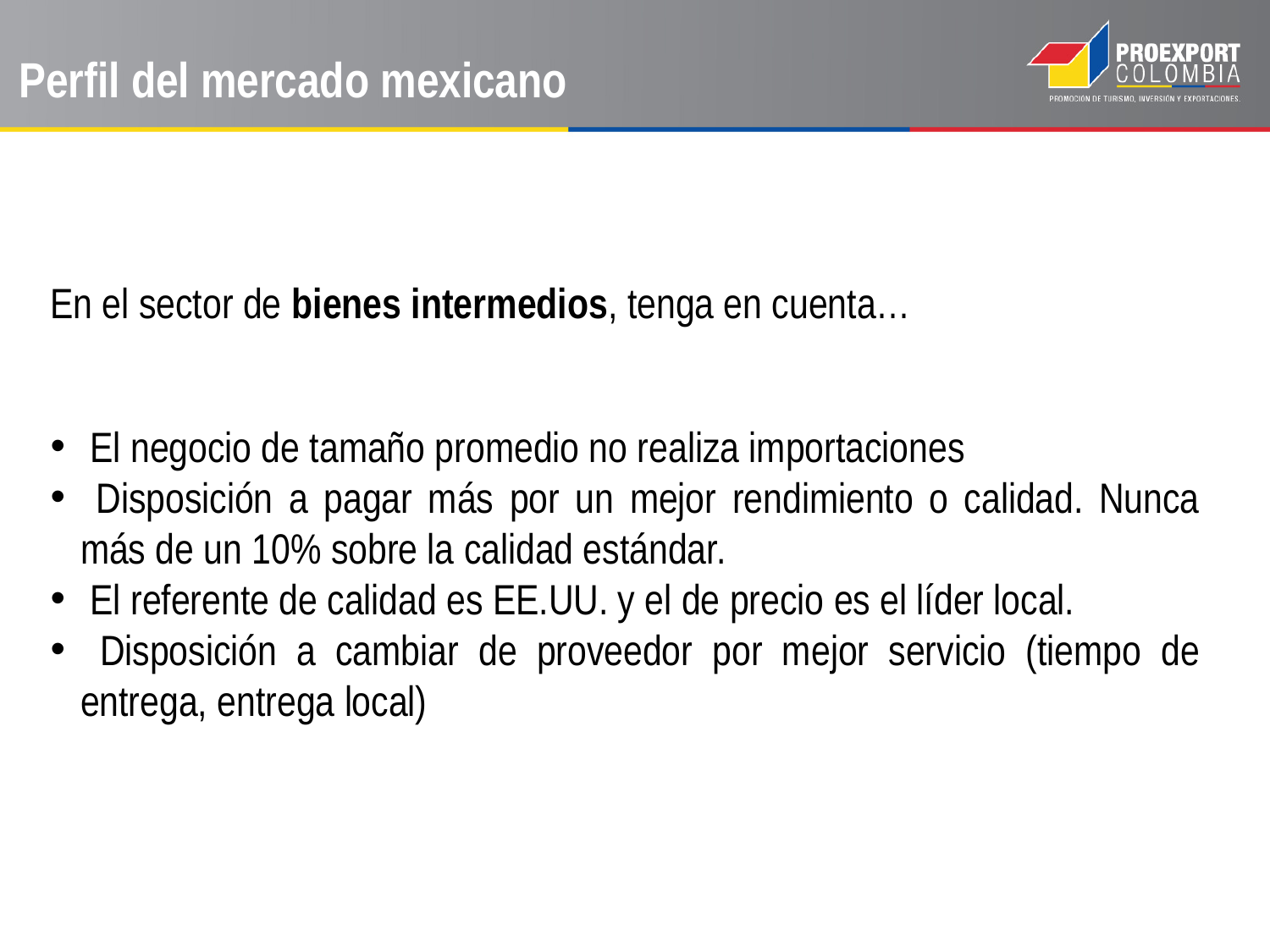

Perfil del mercado mexicano
En el sector de bienes intermedios, tenga en cuenta…

 El negocio de tamaño promedio no realiza importaciones
 Disposición a pagar más por un mejor rendimiento o calidad. Nunca más de un 10% sobre la calidad estándar.
 El referente de calidad es EE.UU. y el de precio es el líder local.
 Disposición a cambiar de proveedor por mejor servicio (tiempo de entrega, entrega local)